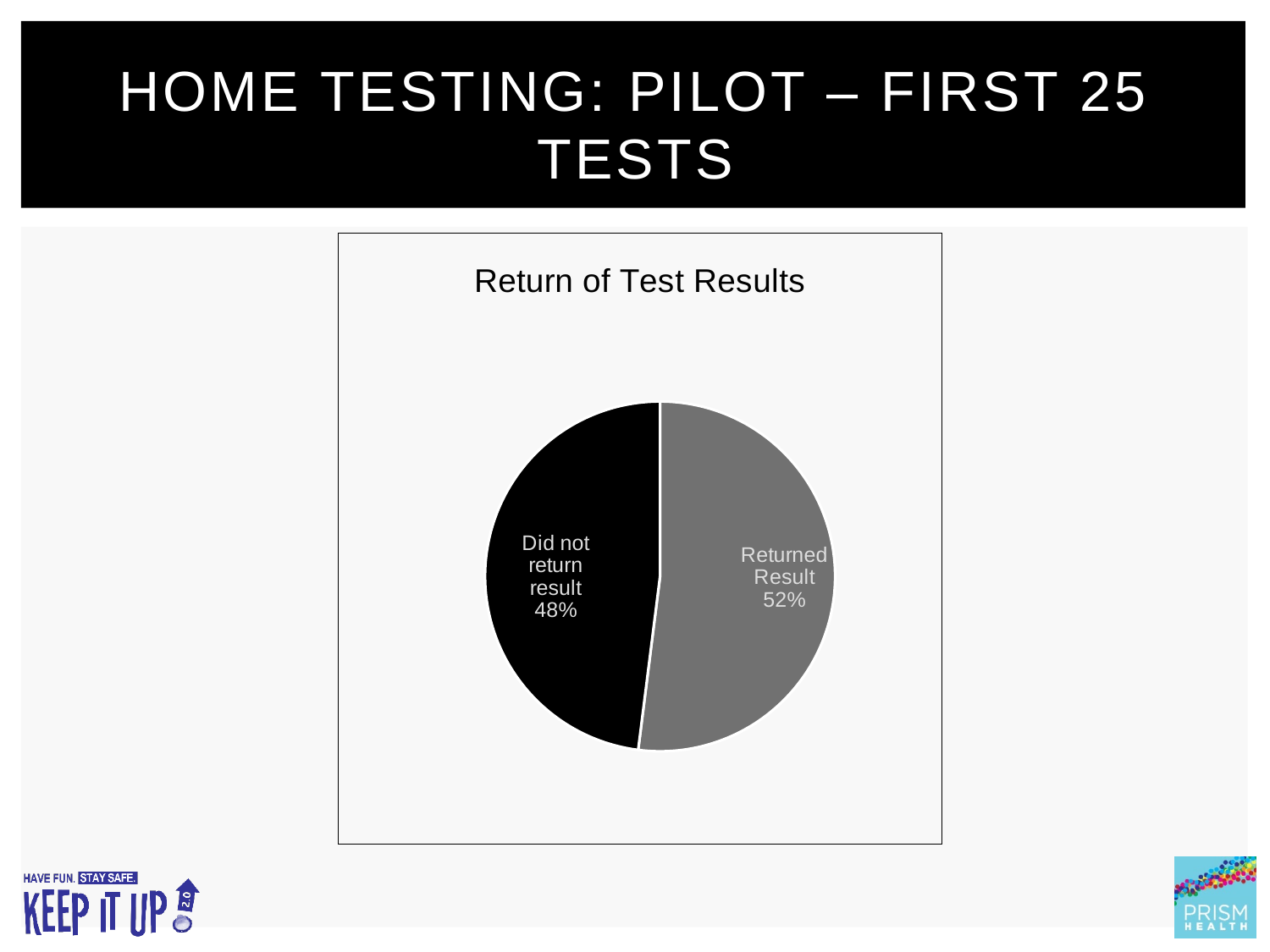

# Home Testing: Pilot – First 25 tests

### Chart:

| Category | Return of Test Results |
|---|---|
| Returned Result | 13.0 |
| Did not return result | 12.0 |

### Chart

| Category |
|---|